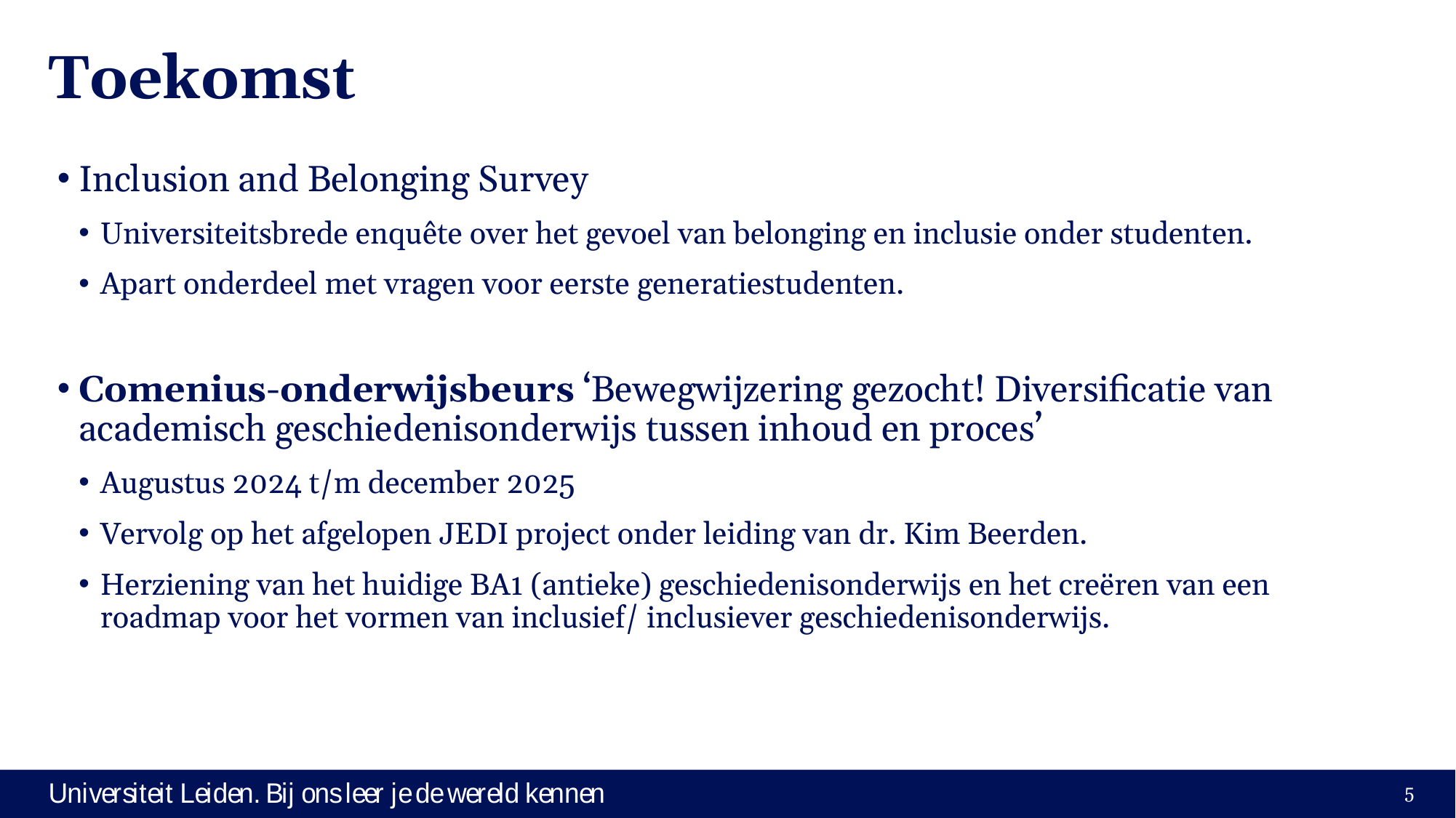

# Toekomst
Inclusion and Belonging Survey
Universiteitsbrede enquête over het gevoel van belonging en inclusie onder studenten.
Apart onderdeel met vragen voor eerste generatiestudenten.

Comenius-onderwijsbeurs ‘Bewegwijzering gezocht! Diversificatie van academisch geschiedenisonderwijs tussen inhoud en proces’
Augustus 2024 t/m december 2025
Vervolg op het afgelopen JEDI project onder leiding van dr. Kim Beerden.
Herziening van het huidige BA1 (antieke) geschiedenisonderwijs en het creëren van een roadmap voor het vormen van inclusief/ inclusiever geschiedenisonderwijs.